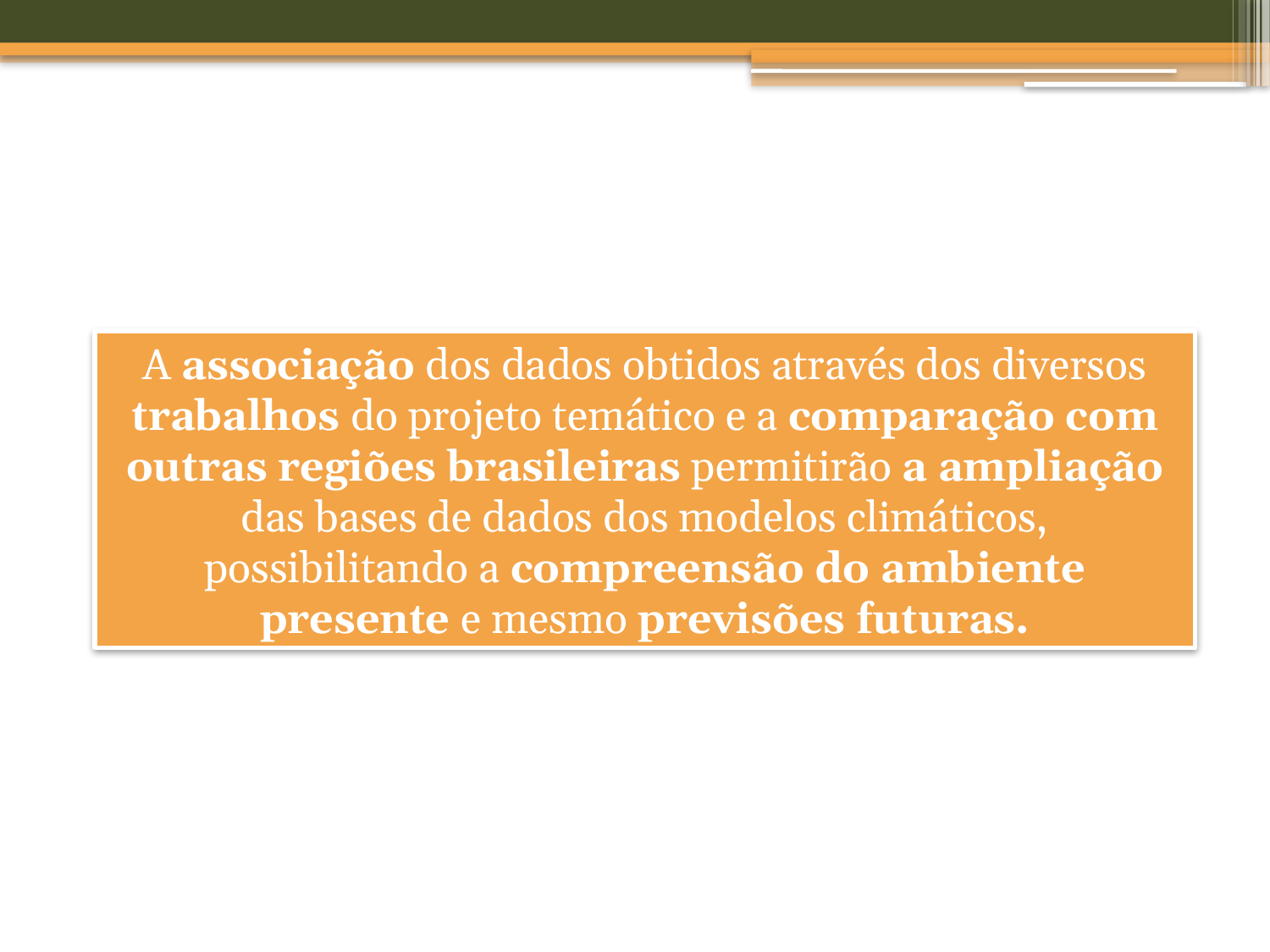

A associação dos dados obtidos através dos diversos trabalhos do projeto temático e a comparação com outras regiões brasileiras permitirão a ampliação das bases de dados dos modelos climáticos, possibilitando a compreensão do ambiente presente e mesmo previsões futuras.